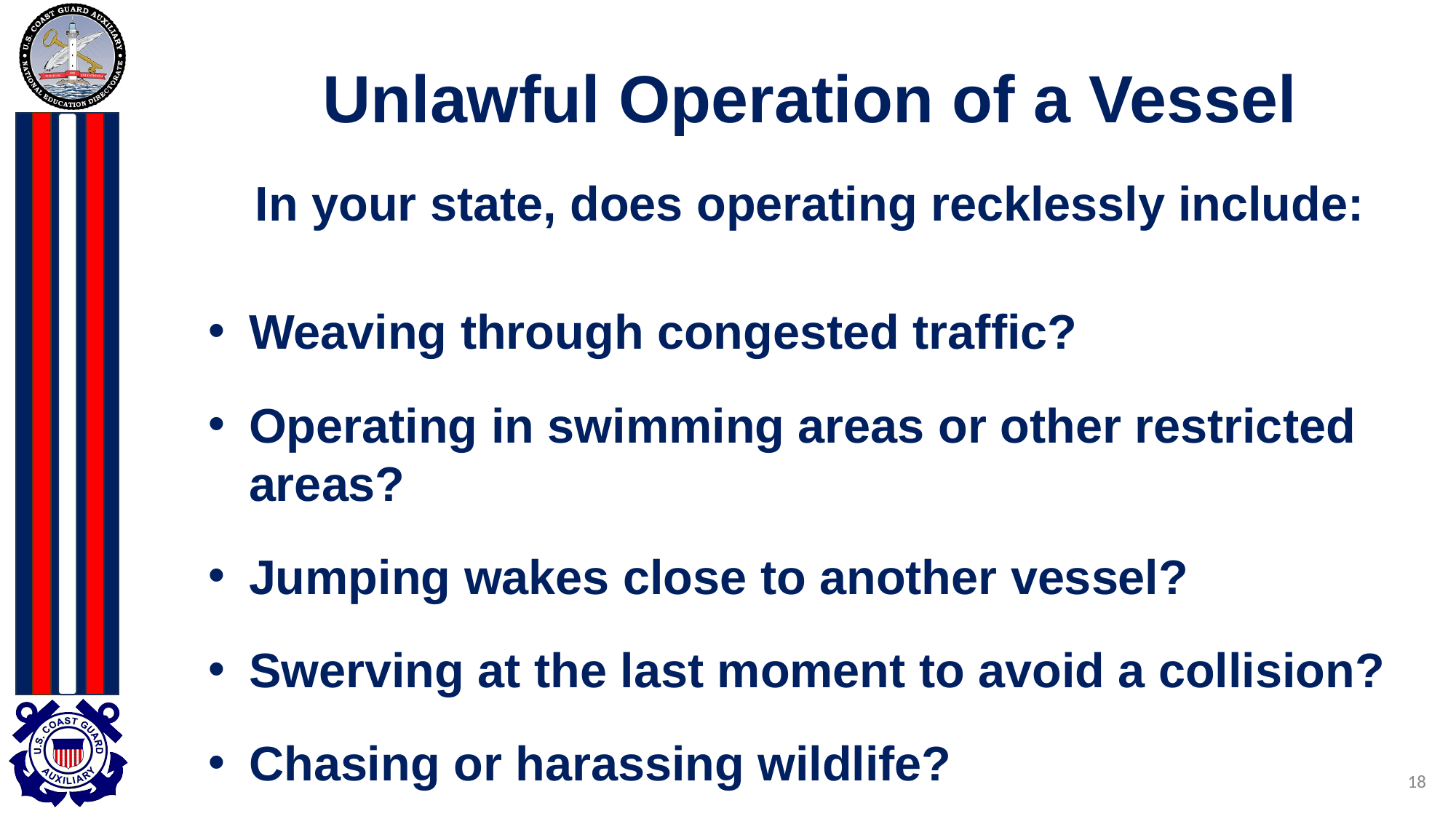

# Unlawful Operation of a Vessel
In your state, does operating recklessly include:
Weaving through congested traffic?

Operating in swimming areas or other restricted areas?

Jumping wakes close to another vessel?

Swerving at the last moment to avoid a collision?

Chasing or harassing wildlife?
18